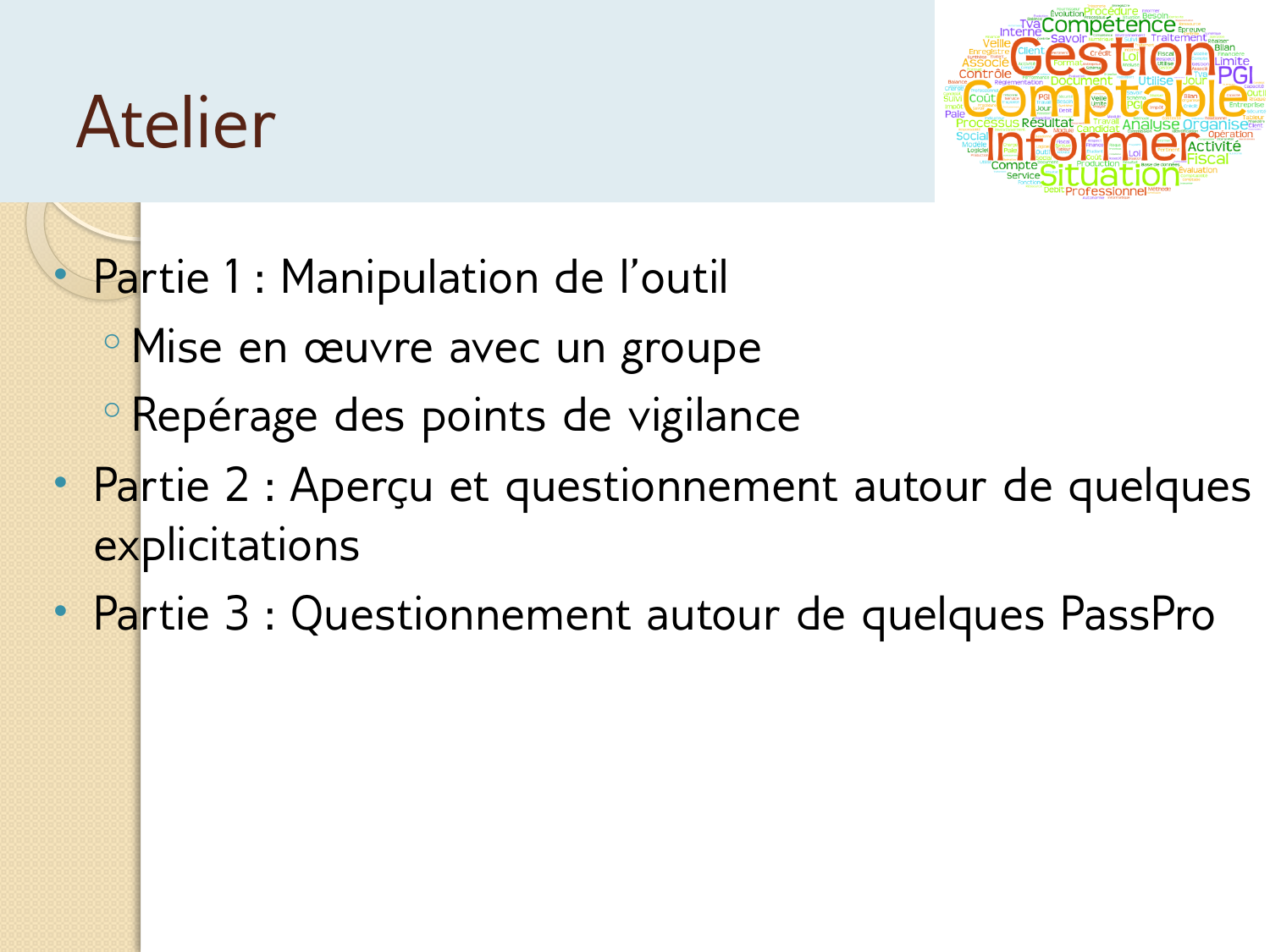

# Atelier
Partie 1 : Manipulation de l’outil
Mise en œuvre avec un groupe
Repérage des points de vigilance
Partie 2 : Aperçu et questionnement autour de quelques explicitations
Partie 3 : Questionnement autour de quelques PassPro